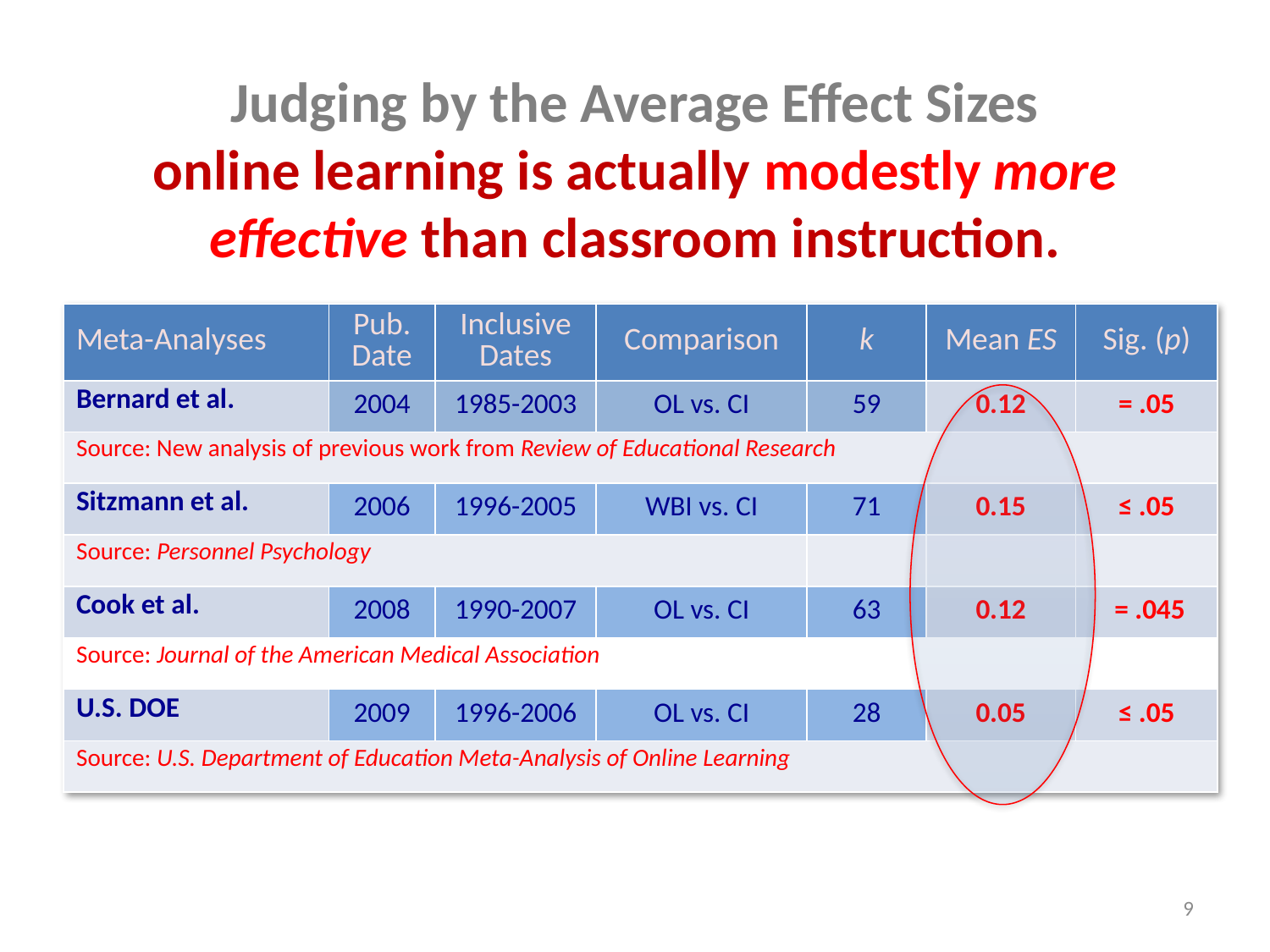

# Judging by the Average Effect Sizes online learning is actually modestly more effective than classroom instruction.
| Meta-Analyses | Pub. Date | Inclusive Dates | Comparison | k | Mean ES | Sig. (p) |
| --- | --- | --- | --- | --- | --- | --- |
| Bernard et al. | 2004 | 1985-2003 | OL vs. CI | 59 | 0.12 | = .05 |
| Source: New analysis of previous work from Review of Educational Research |  |  |  |  |  |  |
| Sitzmann et al. | 2006 | 1996-2005 | WBI vs. CI | 71 | 0.15 | ≤ .05 |
| Source: Personnel Psychology |  |  |  |  |  |  |
| Cook et al. | 2008 | 1990-2007 | OL vs. CI | 63 | 0.12 | = .045 |
| Source: Journal of the American Medical Association |  |  |  |  |  |  |
| U.S. DOE | 2009 | 1996-2006 | OL vs. CI | 28 | 0.05 | ≤ .05 |
| Source: U.S. Department of Education Meta-Analysis of Online Learning |  |  |  |  |  |  |

9